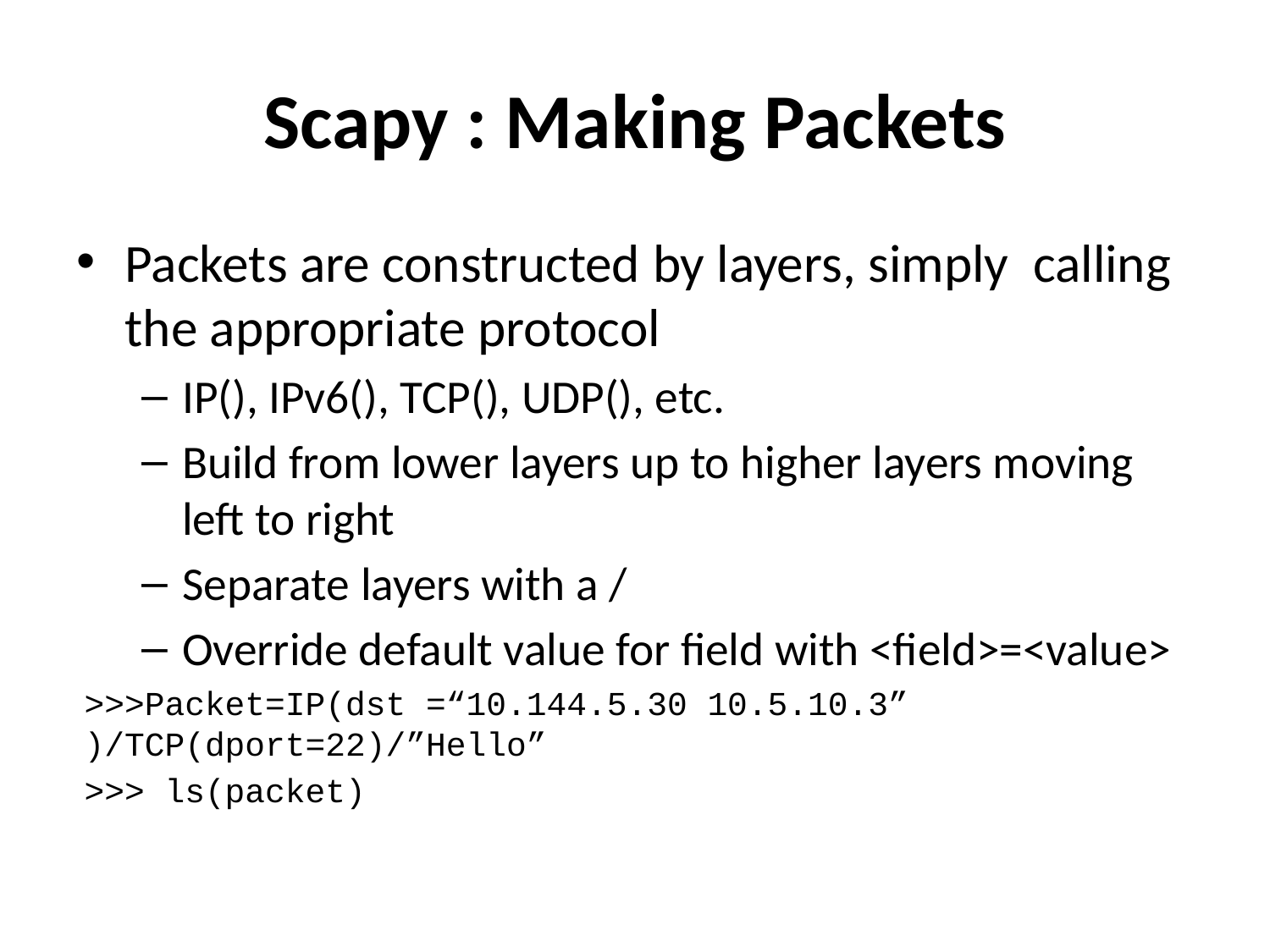

# Scapy : Making Packets
Packets are constructed by layers, simply  calling the appropriate protocol
IP(), IPv6(), TCP(), UDP(), etc.
Build from lower layers up to higher layers moving left to right
Separate layers with a /
Override default value for field with <field>=<value>
>>>Packet=IP(dst =“10.144.5.30 10.5.10.3” )/TCP(dport=22)/”Hello”
>>> ls(packet)